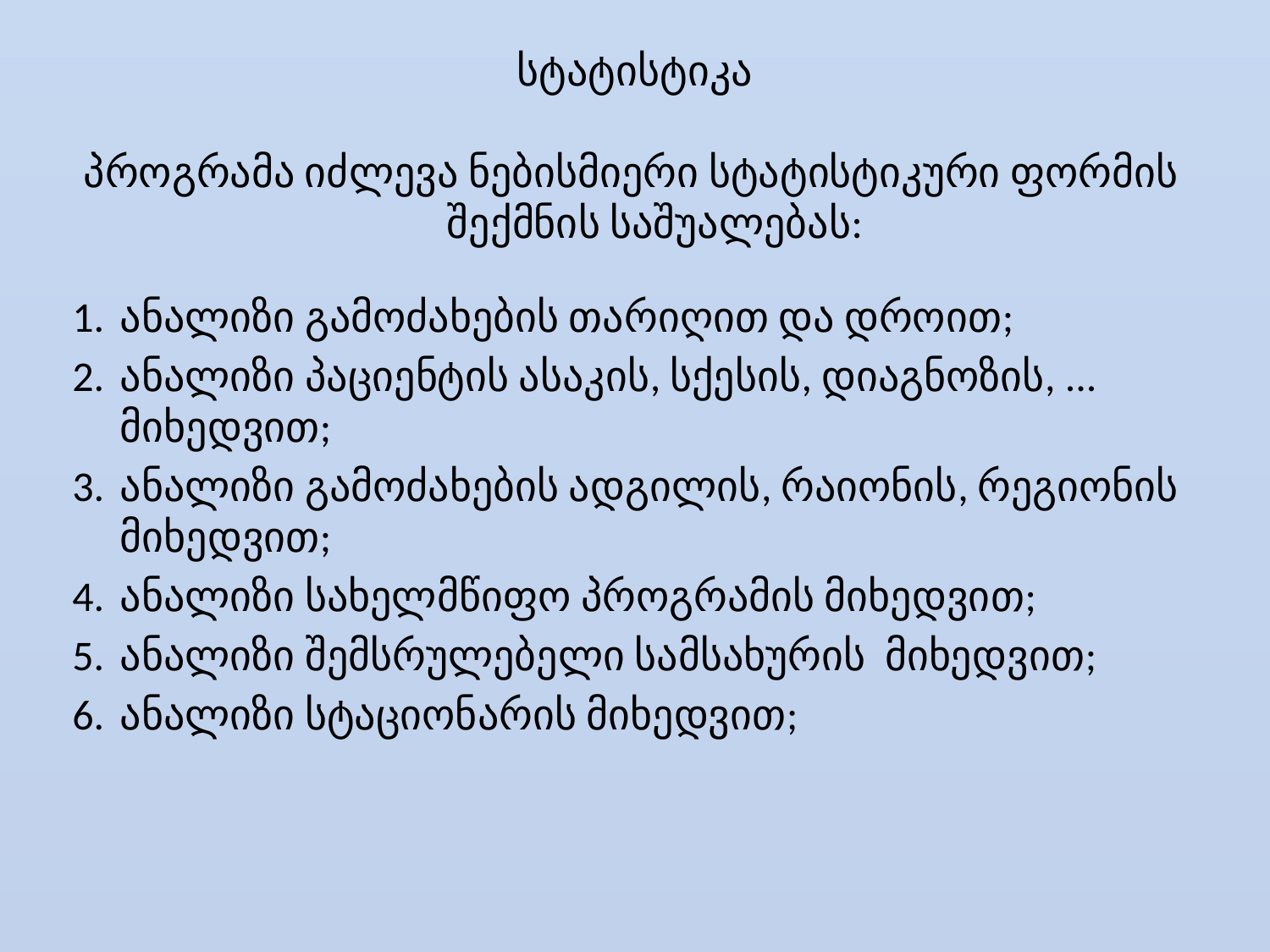

# სტატისტიკა
პროგრამა იძლევა ნებისმიერი სტატისტიკური ფორმის შექმნის საშუალებას:

ანალიზი გამოძახების თარიღით და დროით;
ანალიზი პაციენტის ასაკის, სქესის, დიაგნოზის, ... მიხედვით;
ანალიზი გამოძახების ადგილის, რაიონის, რეგიონის მიხედვით;
ანალიზი სახელმწიფო პროგრამის მიხედვით;
ანალიზი შემსრულებელი სამსახურის  მიხედვით;
ანალიზი სტაციონარის მიხედვით;